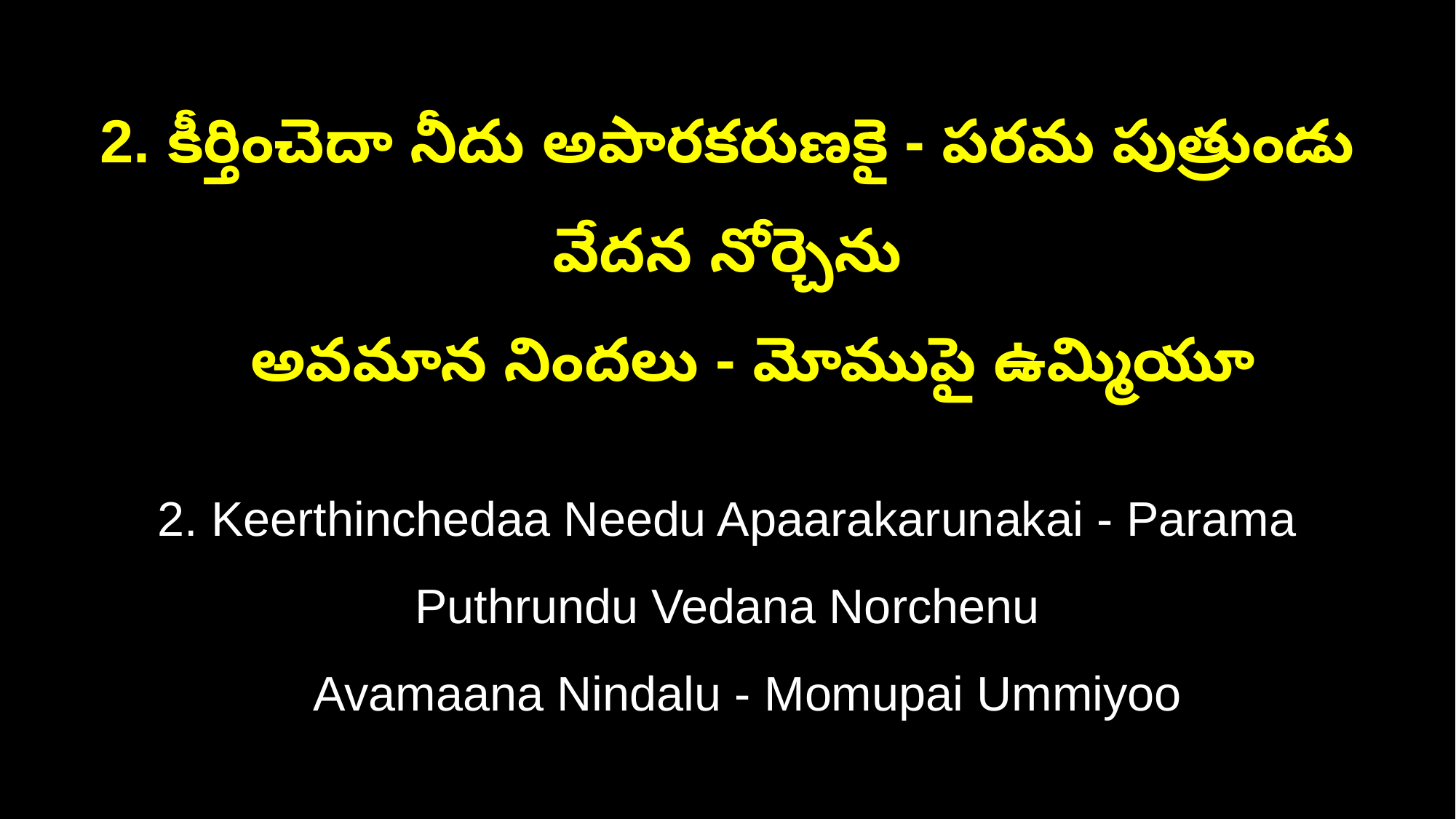

2. కీర్తించెదా నీదు అపారకరుణకై - పరమ పుత్రుండు వేదన నోర్చెను
   అవమాన నిందలు - మోముపై ఉమ్మియూ
2. Keerthinchedaa Needu Apaarakarunakai - Parama Puthrundu Vedana Norchenu
   Avamaana Nindalu - Momupai Ummiyoo